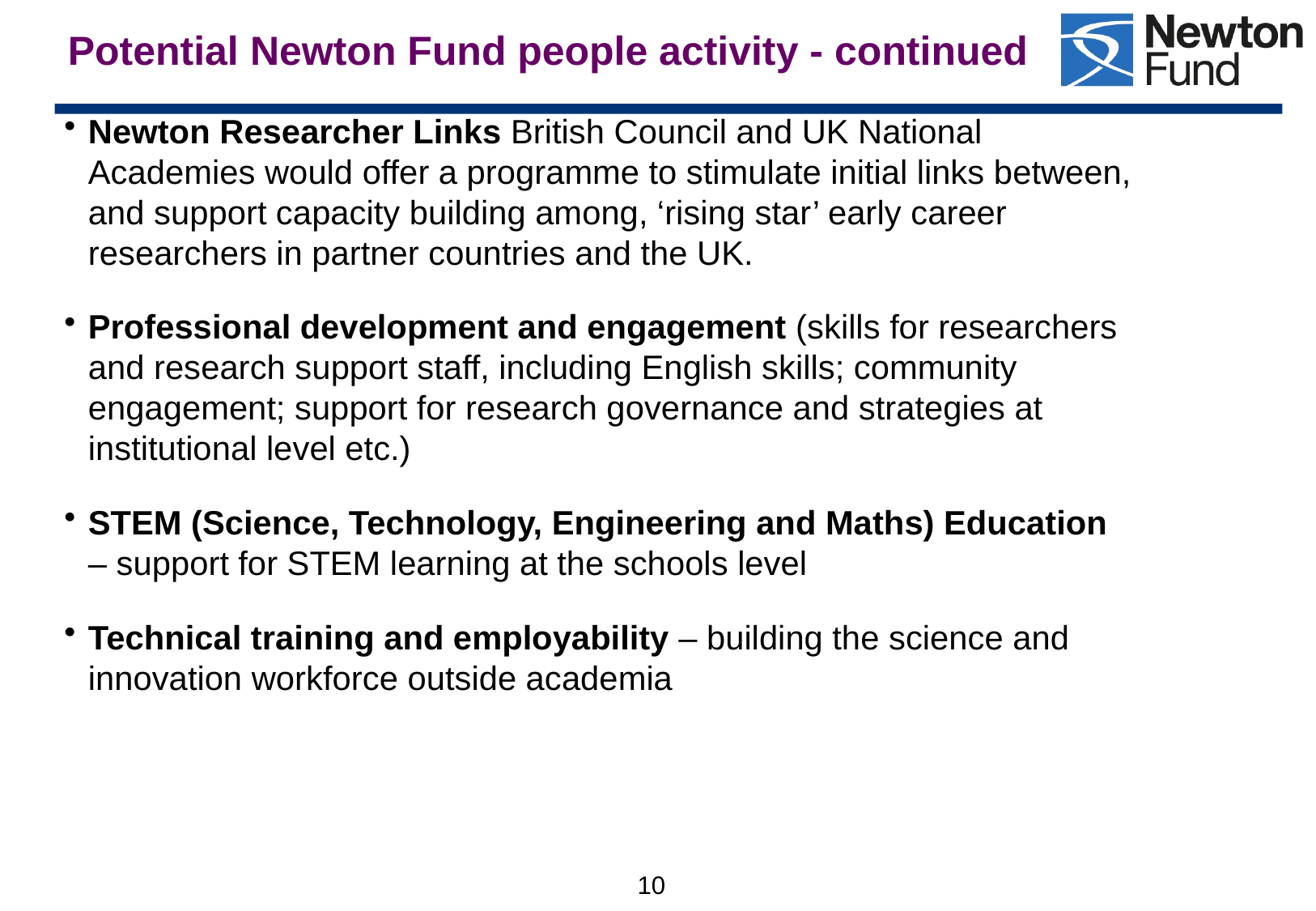

Potential Newton Fund people activity - continued

Newton Researcher Links British Council and UK National Academies would offer a programme to stimulate initial links between, and support capacity building among, ‘rising star’ early career researchers in partner countries and the UK.
Professional development and engagement (skills for researchers and research support staff, including English skills; community engagement; support for research governance and strategies at institutional level etc.)
STEM (Science, Technology, Engineering and Maths) Education – support for STEM learning at the schools level
Technical training and employability – building the science and innovation workforce outside academia

10